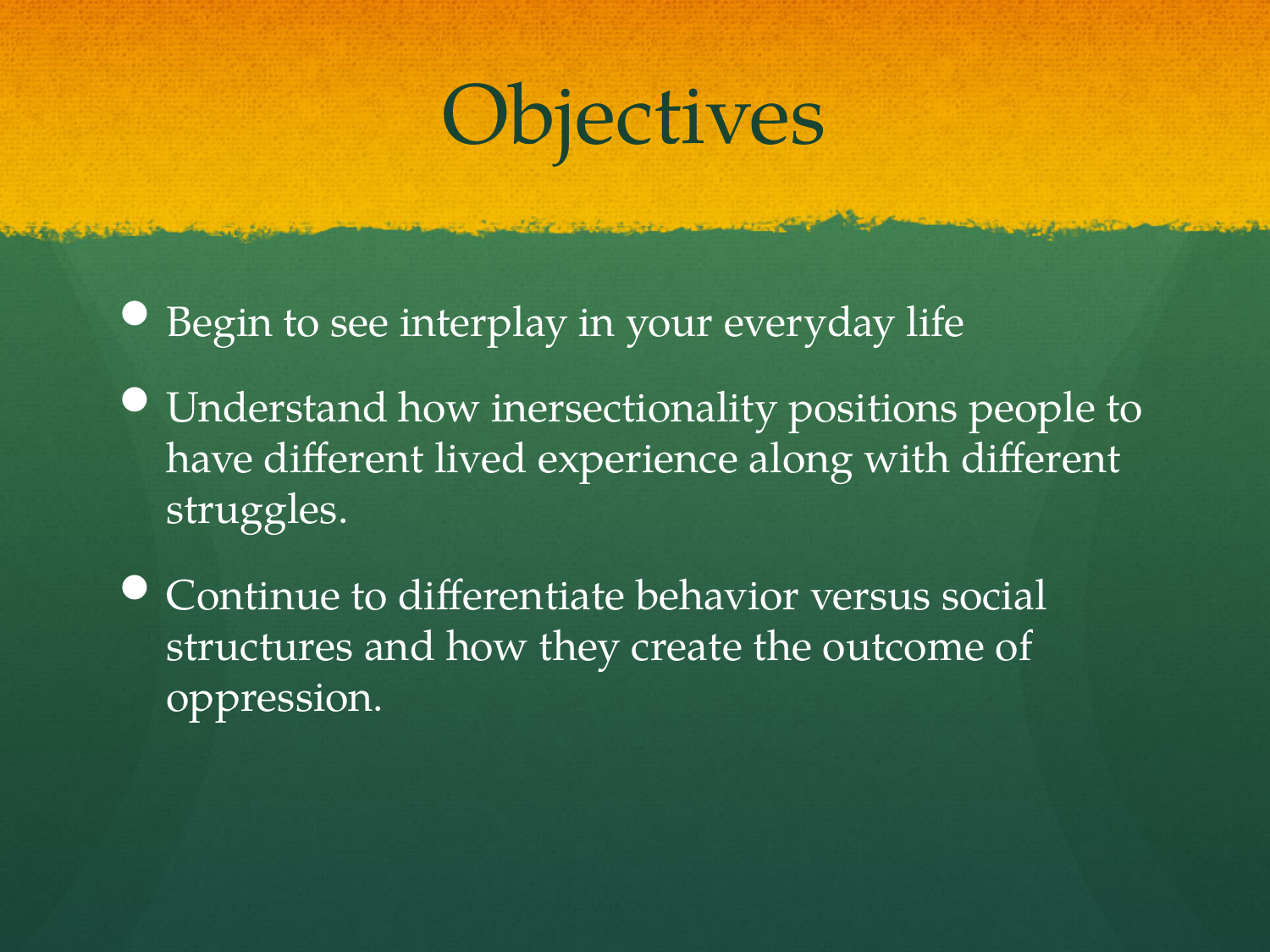

# Objectives
Begin to see interplay in your everyday life
Understand how inersectionality positions people to have different lived experience along with different struggles.
Continue to differentiate behavior versus social structures and how they create the outcome of oppression.